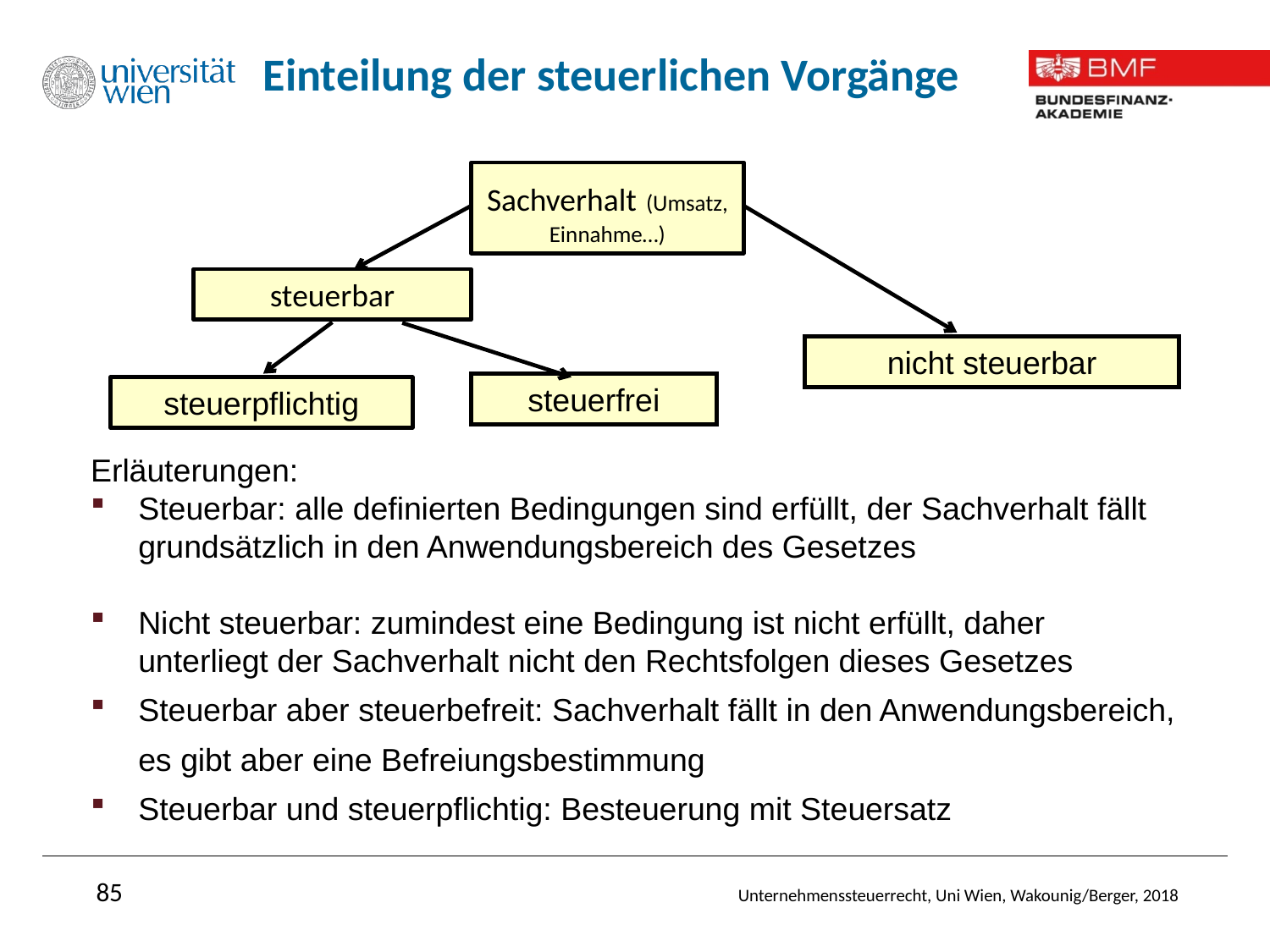

Einteilung der steuerlichen Vorgänge

Erläuterungen:
Steuerbar: alle definierten Bedingungen sind erfüllt, der Sachverhalt fällt grundsätzlich in den Anwendungsbereich des Gesetzes

Nicht steuerbar: zumindest eine Bedingung ist nicht erfüllt, daher unterliegt der Sachverhalt nicht den Rechtsfolgen dieses Gesetzes
Steuerbar aber steuerbefreit: Sachverhalt fällt in den Anwendungsbereich, es gibt aber eine Befreiungsbestimmung
Steuerbar und steuerpflichtig: Besteuerung mit Steuersatz

Sachverhalt (Umsatz, Einnahme…)
steuerbar
nicht steuerbar
steuerfrei
steuerpflichtig
85
Unternehmenssteuerrecht, Uni Wien, Wakounig/Berger, 2018